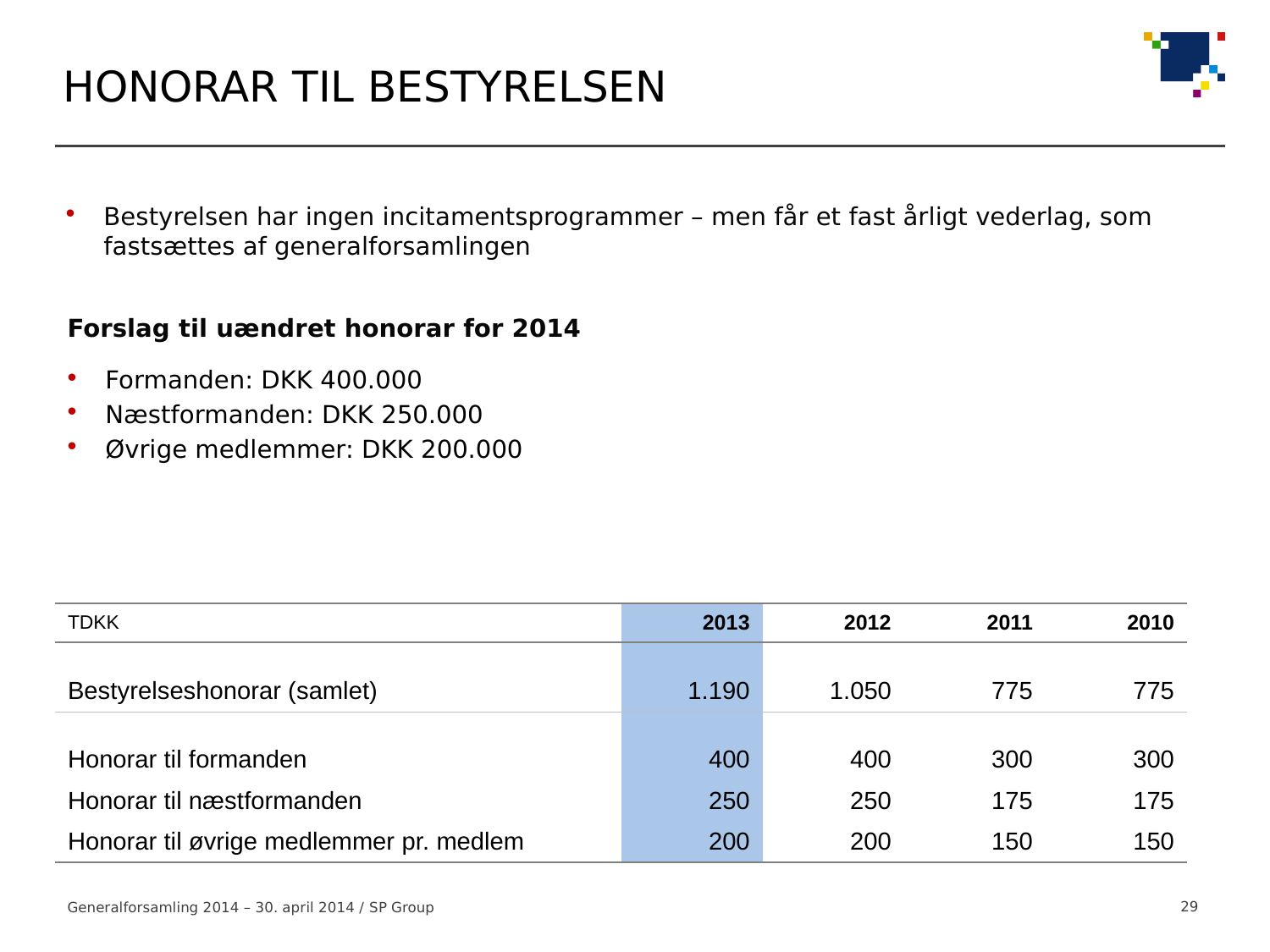

# HONORAR TIL BESTYRELSEN
Bestyrelsen har ingen incitamentsprogrammer – men får et fast årligt vederlag, som fastsættes af generalforsamlingen
Forslag til uændret honorar for 2014

Formanden: DKK 400.000
Næstformanden: DKK 250.000
Øvrige medlemmer: DKK 200.000

| TDKK | 2013 | 2012 | 2011 | 2010 |
| --- | --- | --- | --- | --- |
|  |  |  |  |  |
| Bestyrelseshonorar (samlet) | 1.190 | 1.050 | 775 | 775 |
|  |  |  |  |  |
| Honorar til formanden | 400 | 400 | 300 | 300 |
| Honorar til næstformanden | 250 | 250 | 175 | 175 |
| Honorar til øvrige medlemmer pr. medlem | 200 | 200 | 150 | 150 |